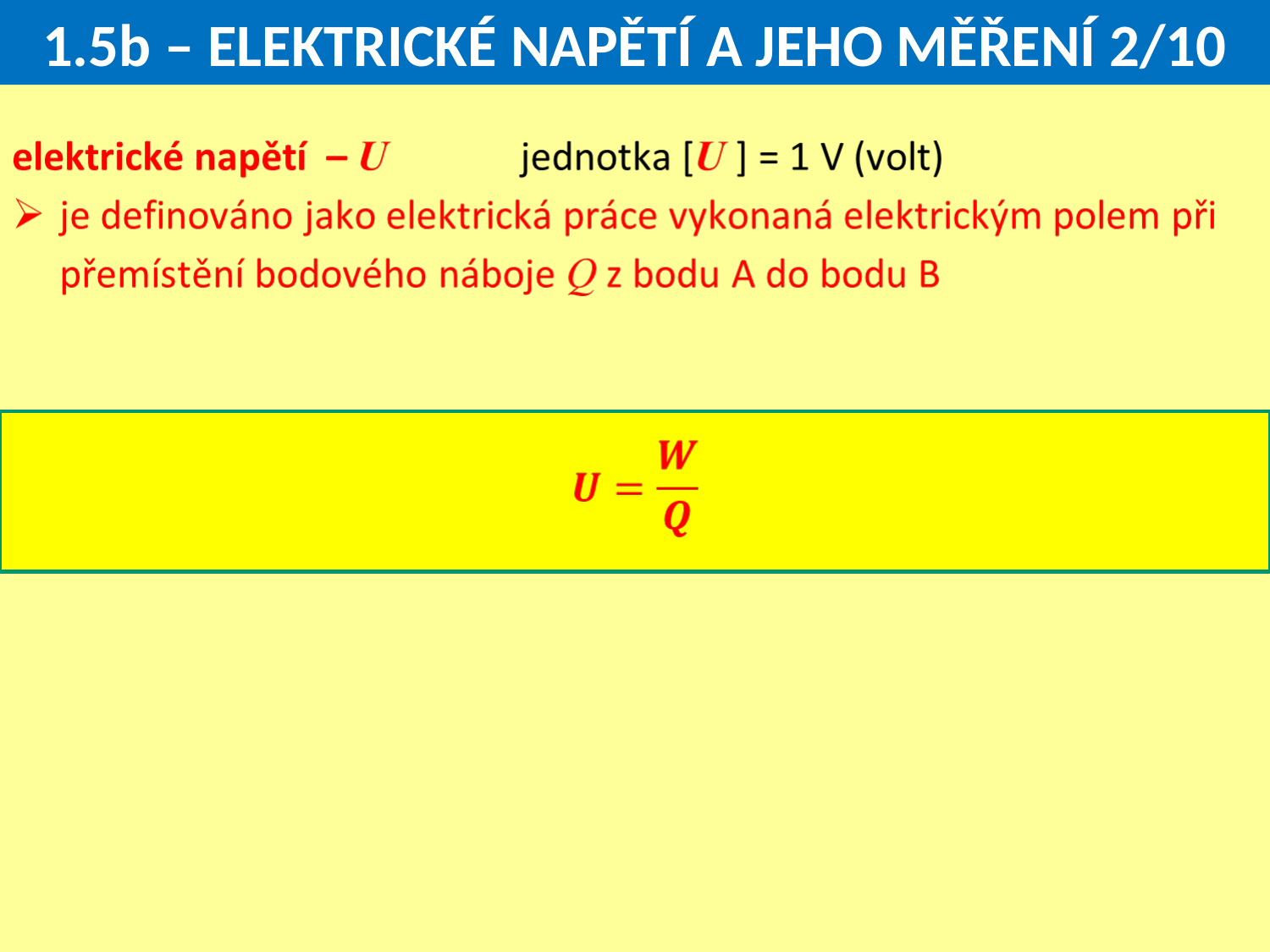

1.5b – ELEKTRICKÉ NAPĚTÍ A JEHO MĚŘENÍ 2/10